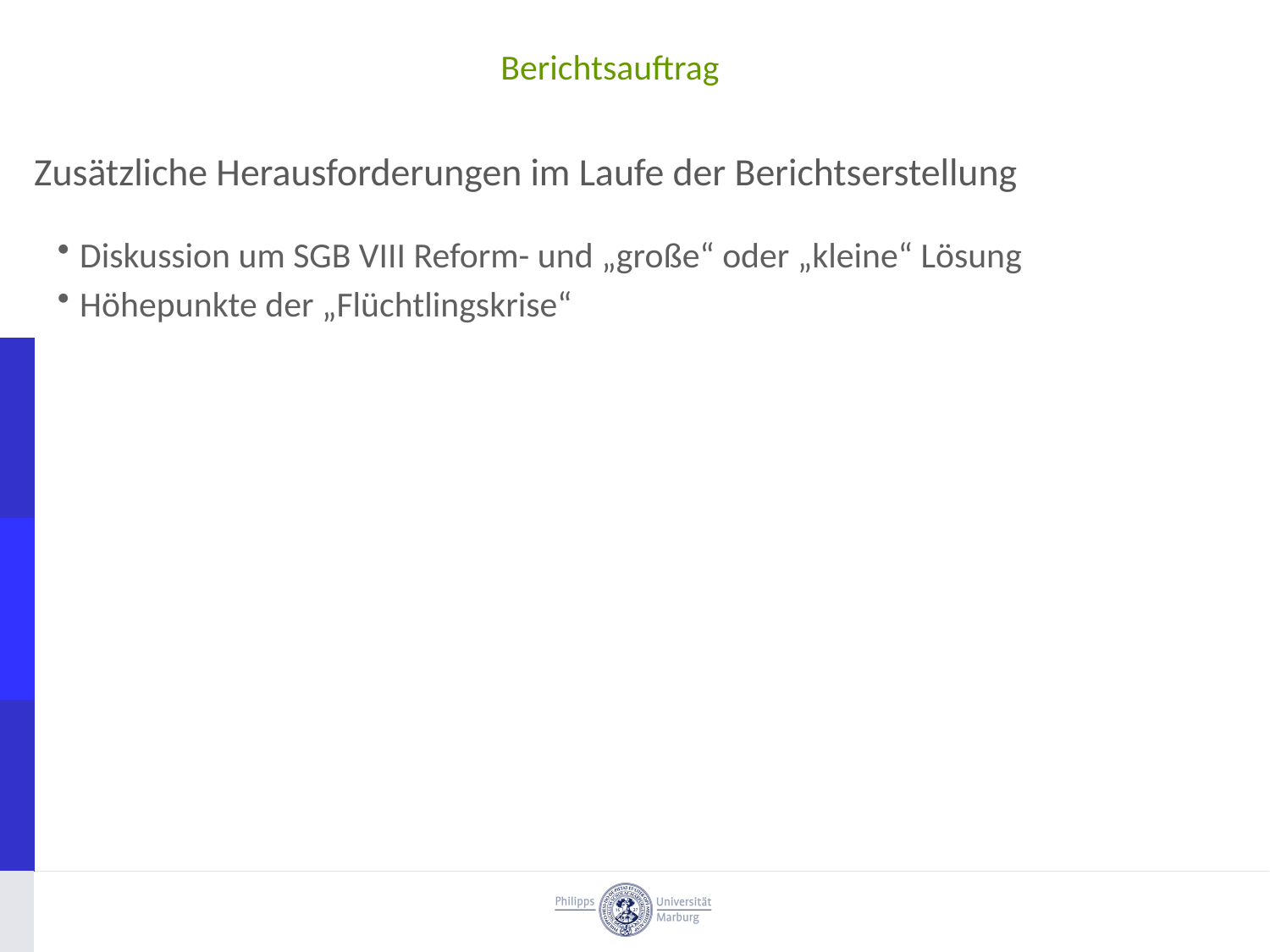

Berichtsauftrag
Zusätzliche Herausforderungen im Laufe der Berichtserstellung
Diskussion um SGB VIII Reform- und „große“ oder „kleine“ Lösung
Höhepunkte der „Flüchtlingskrise“